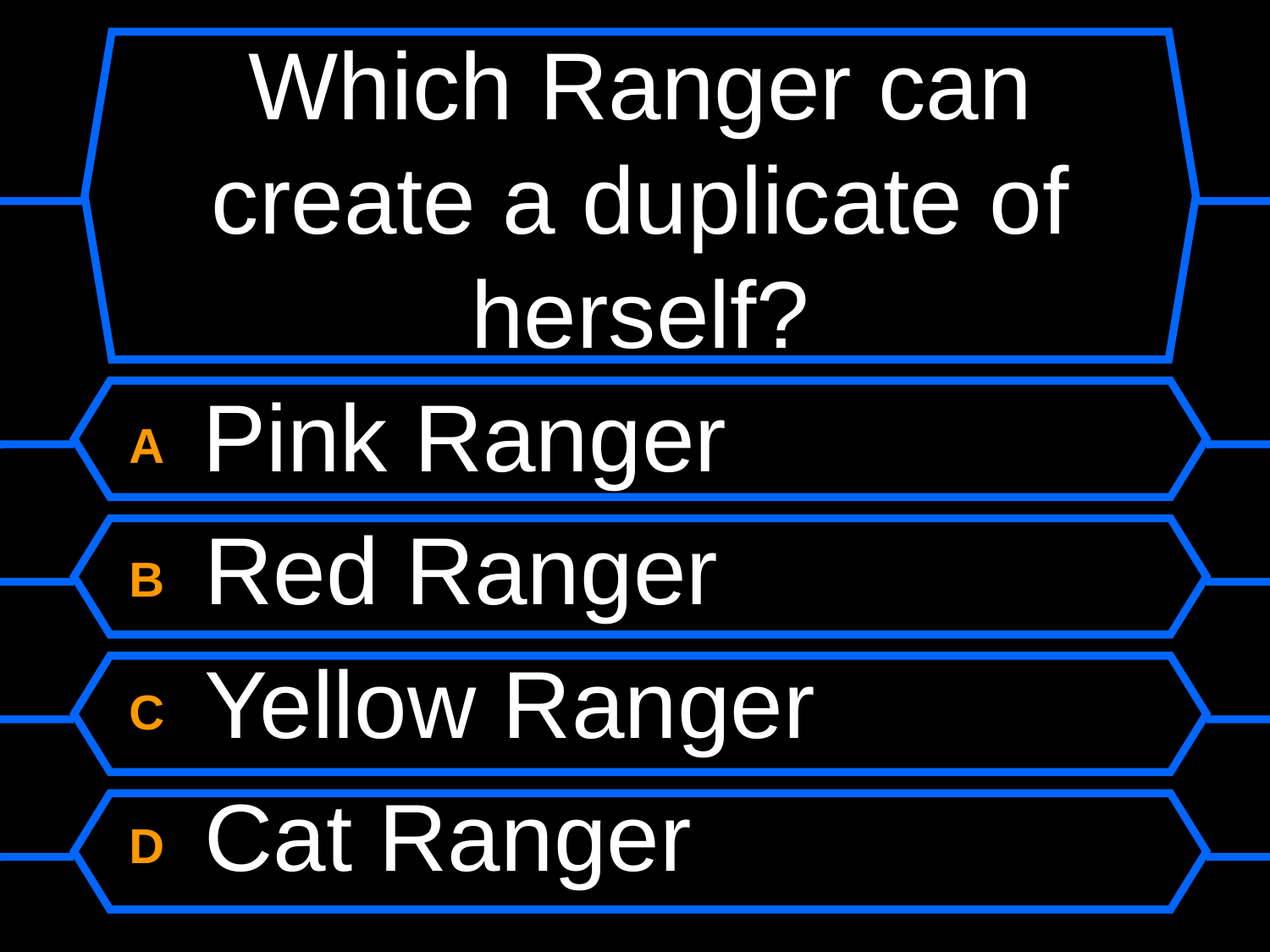

# Which Ranger can create a duplicate of herself?

A  Pink Ranger
B  Red Ranger
C  Yellow Ranger
D  Cat Ranger